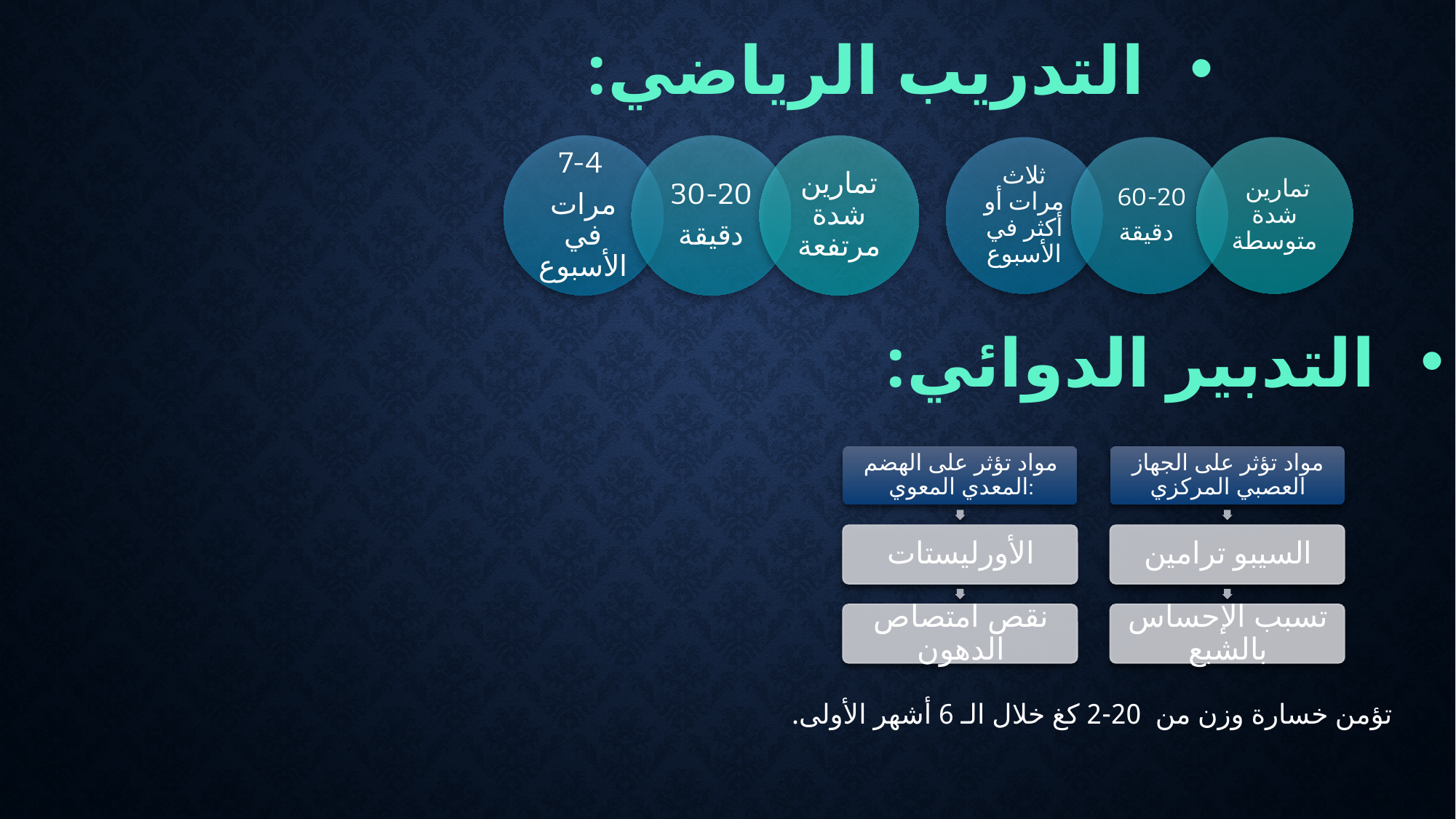

التدريب الرياضي:
7-4
مرات في الأسبوع
30-20
دقيقة
تمارين شدة مرتفعة

ثلاث مرات أو أكثر في الأسبوع
 60-20
دقيقة
تمارين  شدة متوسطة

التدبير الدوائي:
مواد تؤثر على الهضم المعدي المعوي:
الأورليستات
نقص امتصاص الدهون
مواد تؤثر على الجهاز العصبي المركزي
السيبو ترامين
تسبب الإحساس بالشبع
تؤمن خسارة وزن من  20-2 كغ خلال الـ 6 أشهر الأولى.